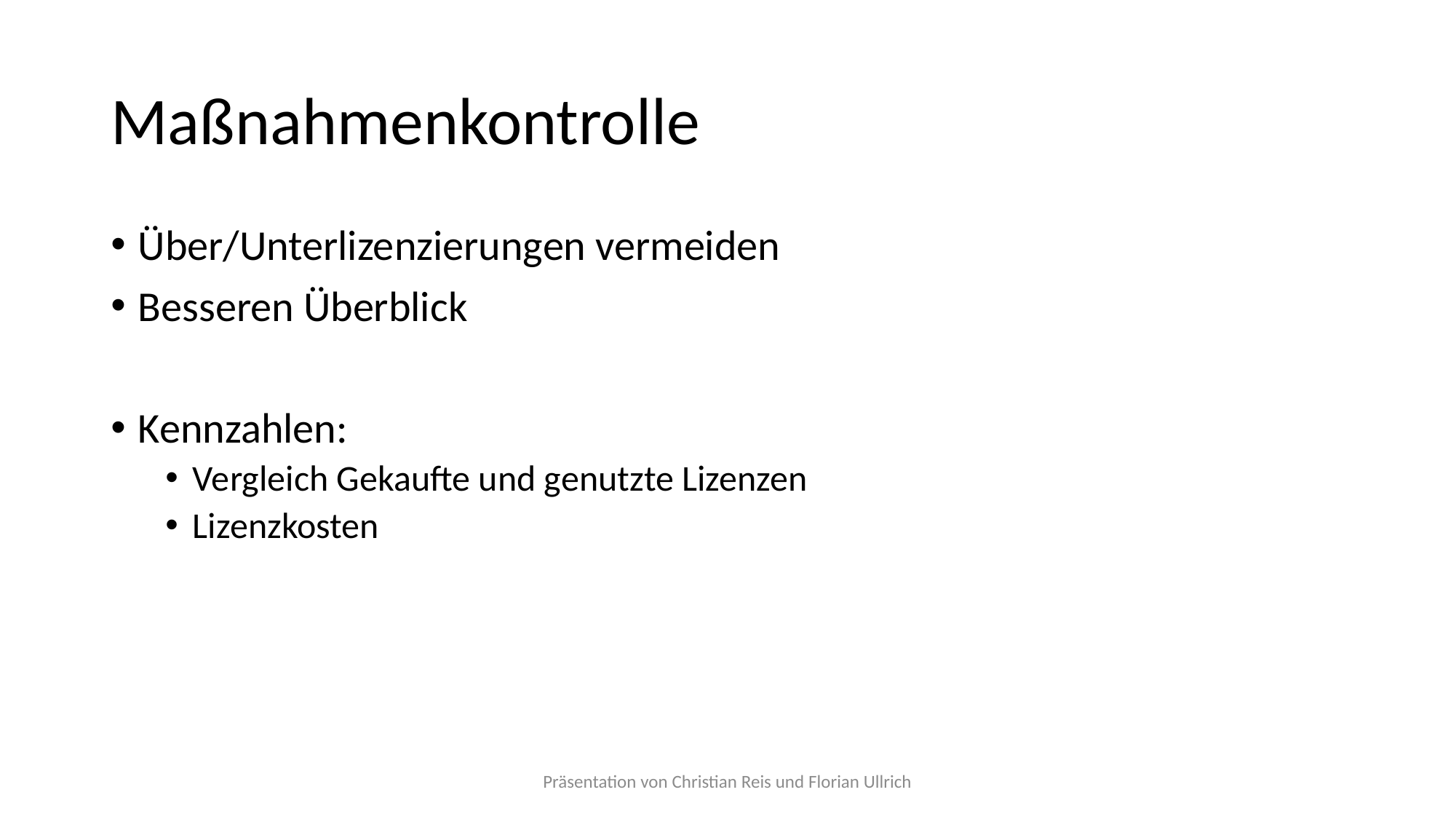

# Maßnahmenkontrolle
Über/Unterlizenzierungen vermeiden
Besseren Überblick

Kennzahlen:
Vergleich Gekaufte und genutzte Lizenzen
Lizenzkosten

Präsentation von Christian Reis und Florian Ullrich